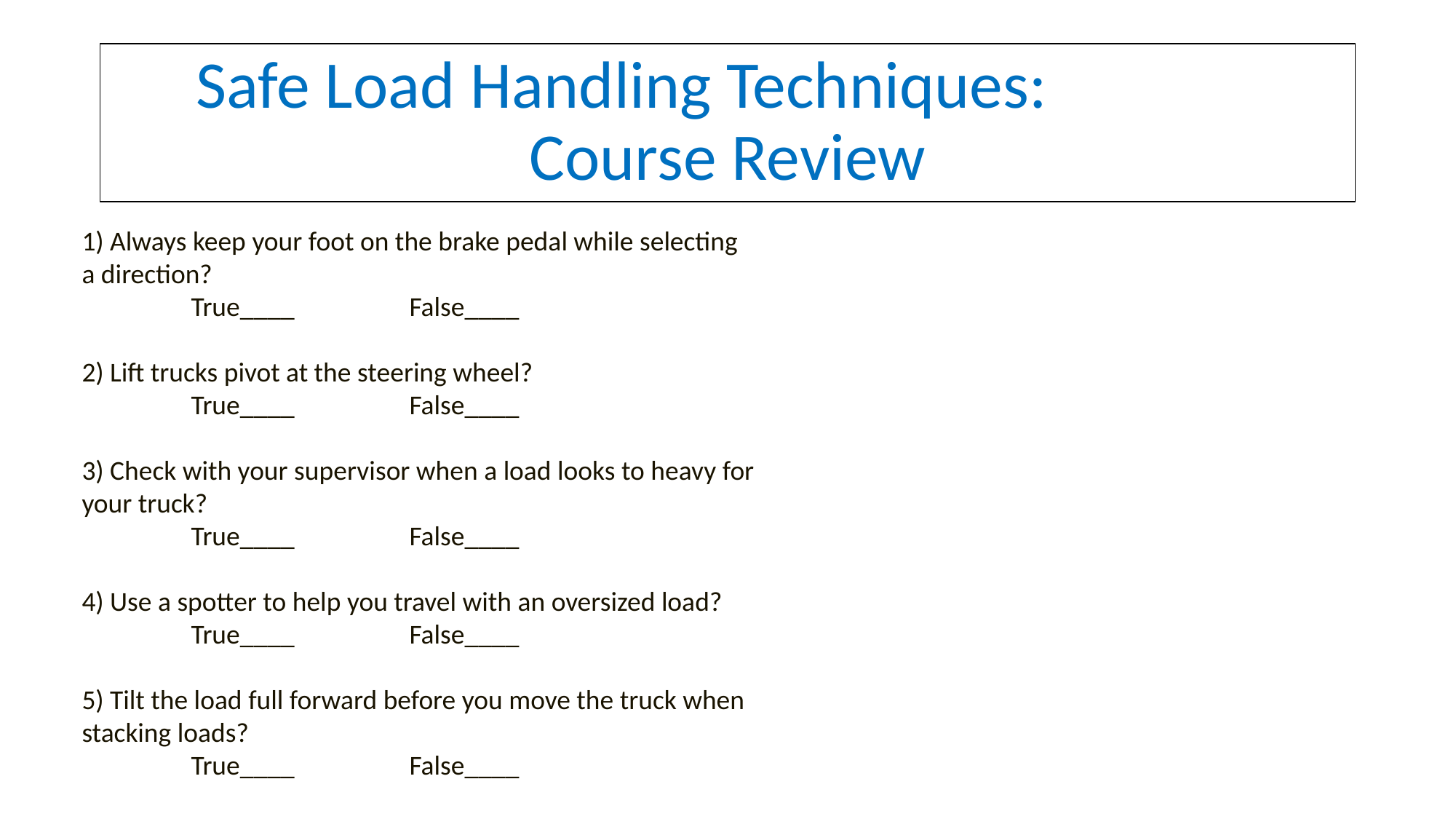

# Safe Load Handling Techniques:               Course Review
1) Always keep your foot on the brake pedal while selecting a direction?
	True____		False____

2) Lift trucks pivot at the steering wheel?
	True____		False____

3) Check with your supervisor when a load looks to heavy for your truck?
	True____		False____

4) Use a spotter to help you travel with an oversized load?
	True____		False____

5) Tilt the load full forward before you move the truck when stacking loads?
	True____		False____